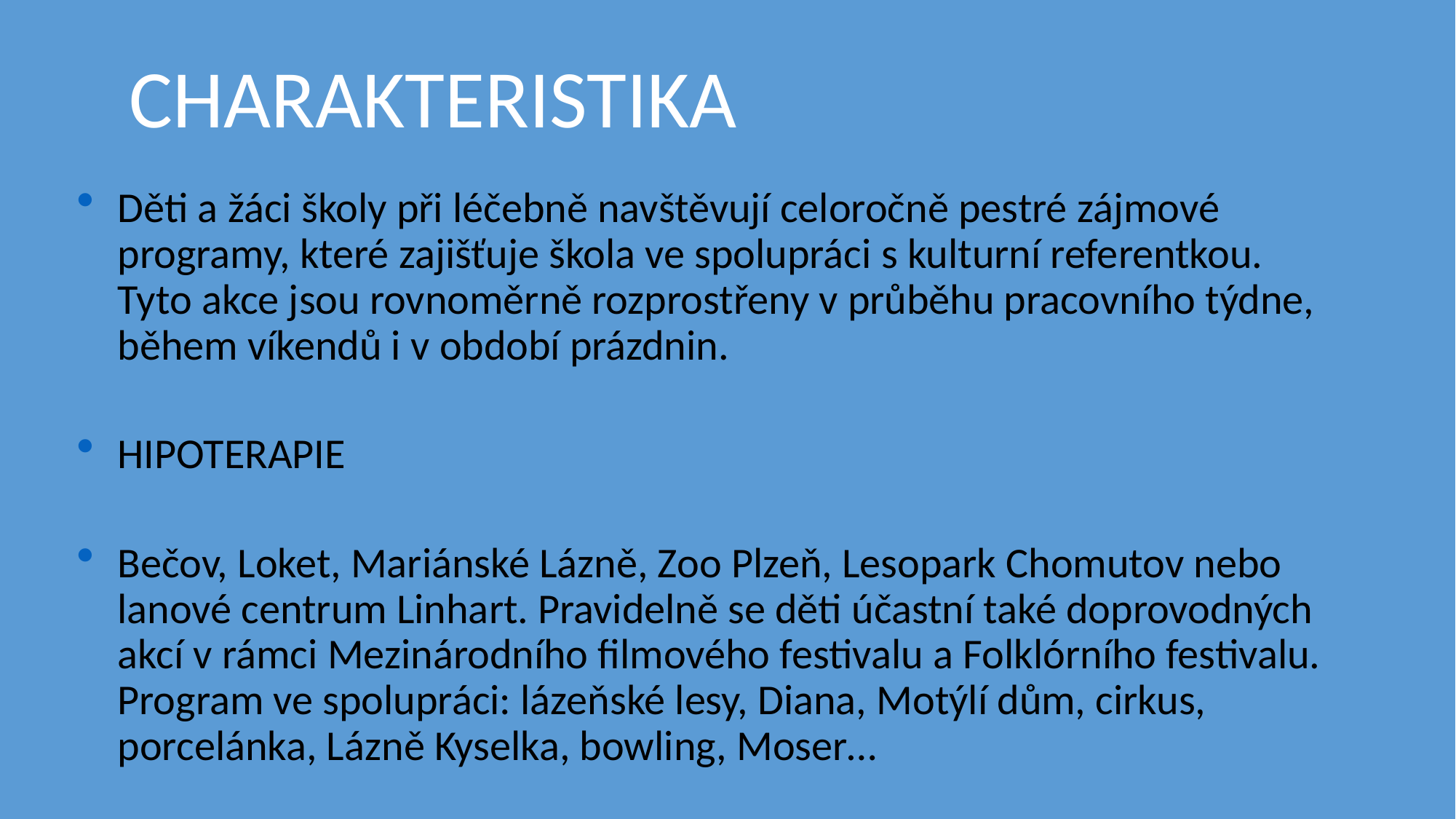

CHARAKTERISTIKA
Děti a žáci školy při léčebně navštěvují celoročně pestré zájmové programy, které zajišťuje škola ve spolupráci s kulturní referentkou. Tyto akce jsou rovnoměrně rozprostřeny v průběhu pracovního týdne, během víkendů i v období prázdnin.

HIPOTERAPIE

Bečov, Loket, Mariánské Lázně, Zoo Plzeň, Lesopark Chomutov nebo lanové centrum Linhart. Pravidelně se děti účastní také doprovodných akcí v rámci Mezinárodního filmového festivalu a Folklórního festivalu. Program ve spolupráci: lázeňské lesy, Diana, Motýlí dům, cirkus, porcelánka, Lázně Kyselka, bowling, Moser…